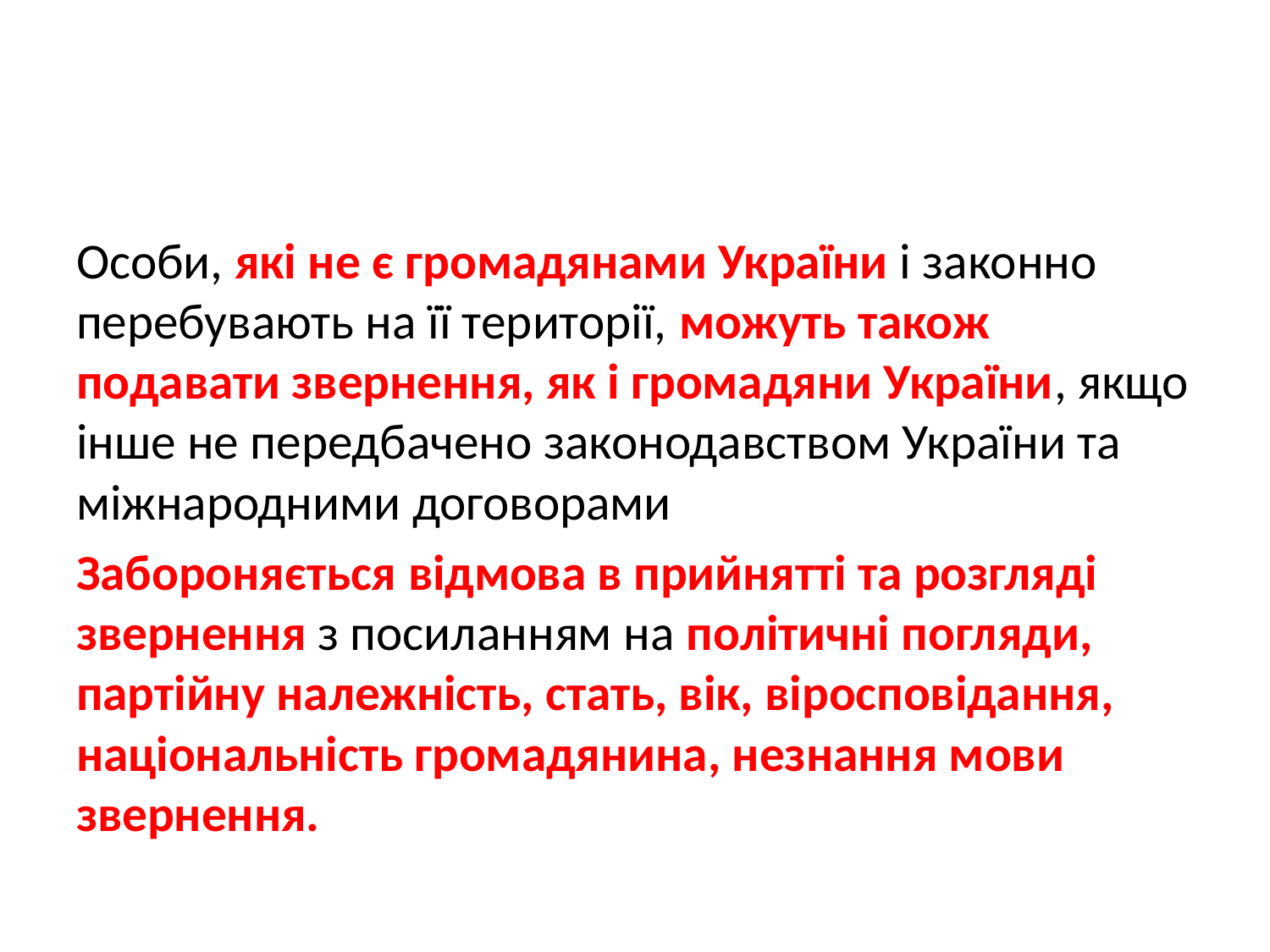

Особи, які не є громадянами України і законно перебувають на її території, можуть також подавати звернення, як і громадяни України, якщо інше не передбачено законодавством України та міжнародними договорами
Забороняється відмова в прийнятті та розгляді звернення з посиланням на політичні погляди, партійну належність, стать, вік, віросповідання, національність громадянина, незнання мови звернення.